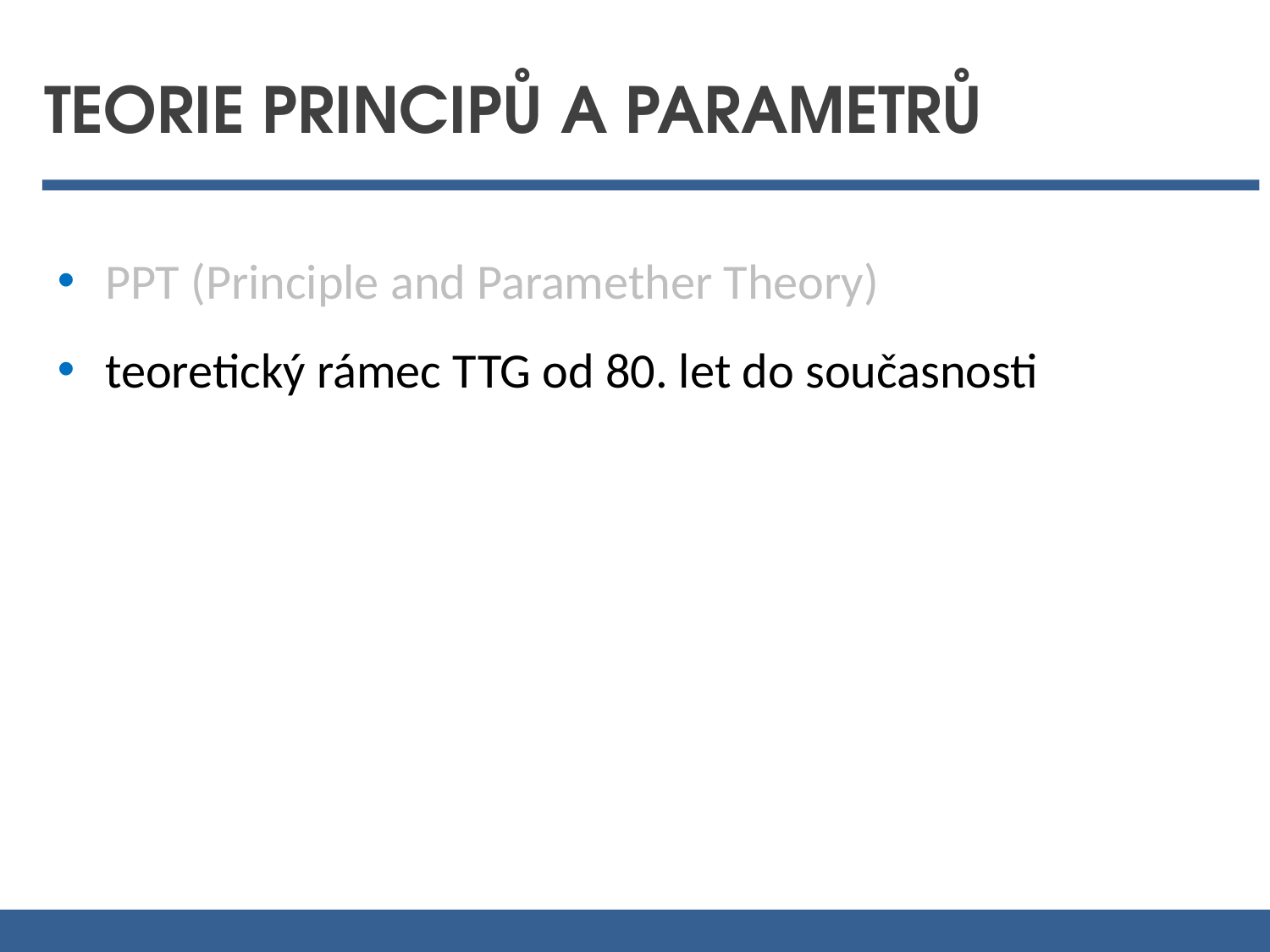

Teorie principů a parametrů

PPT (Principle and Paramether Theory)
teoretický rámec TTG od 80. let do současnosti